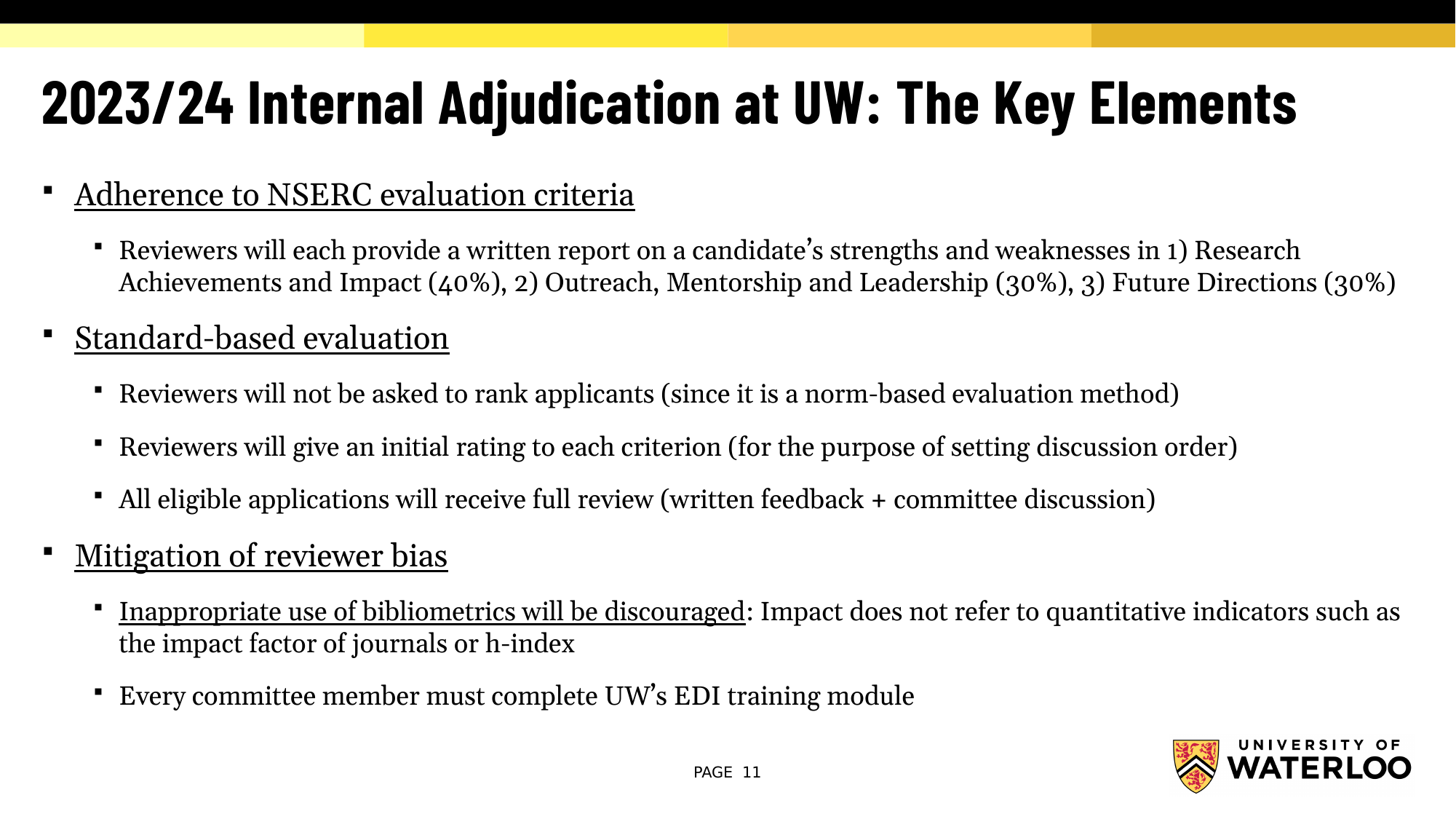

# 2023/24 Internal Adjudication at UW: The Key Elements
Adherence to NSERC evaluation criteria
Reviewers will each provide a written report on a candidate’s strengths and weaknesses in 1) Research Achievements and Impact (40%), 2) Outreach, Mentorship and Leadership (30%), 3) Future Directions (30%)
Standard-based evaluation
Reviewers will not be asked to rank applicants (since it is a norm-based evaluation method)
Reviewers will give an initial rating to each criterion (for the purpose of setting discussion order)
All eligible applications will receive full review (written feedback + committee discussion)
Mitigation of reviewer bias
Inappropriate use of bibliometrics will be discouraged: Impact does not refer to quantitative indicators such as the impact factor of journals or h-index
Every committee member must complete UW’s EDI training module
PAGE  11